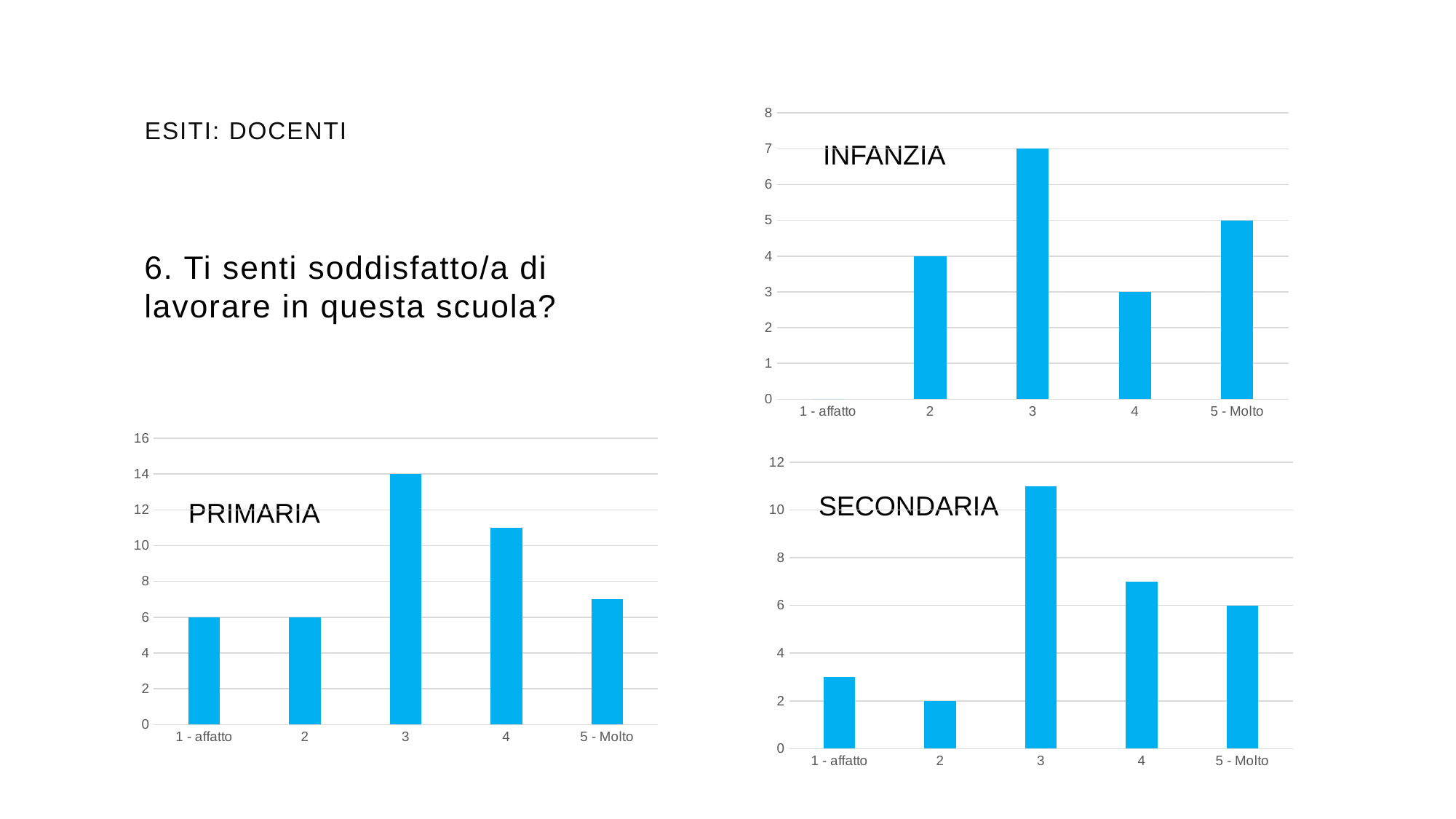

ESITI: DOCENTI

### Chart

| Category |  |
|---|---|
| 1 - affatto | 0.0 |
| 2 | 4.0 |
| 3 | 7.0 |
| 4 | 3.0 |
| 5 - Molto | 5.0 |
INFANZIA
6. Ti senti soddisfatto/a di lavorare in questa scuola?

### Chart

| Category |  |
|---|---|
| 1 - affatto | 6.0 |
| 2 | 6.0 |
| 3 | 14.0 |
| 4 | 11.0 |
| 5 - Molto | 7.0 |

### Chart

| Category |  |
|---|---|
| 1 - affatto | 3.0 |
| 2 | 2.0 |
| 3 | 11.0 |
| 4 | 7.0 |
| 5 - Molto | 6.0 |
SECONDARIA
PRIMARIA